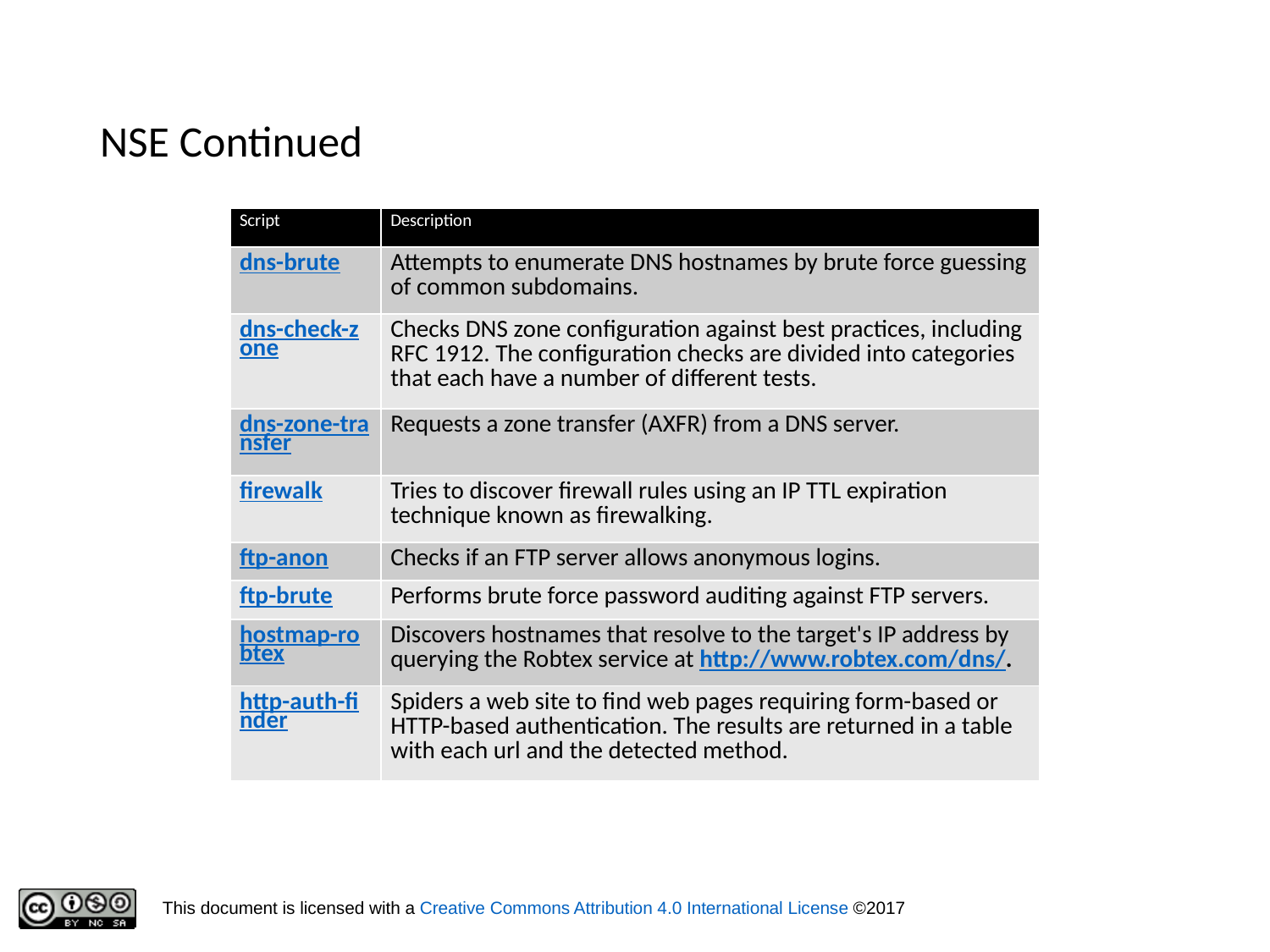

# NSE Continued
| Script | Description |
| --- | --- |
| dns-brute | Attempts to enumerate DNS hostnames by brute force guessing of common subdomains. |
| dns-check-zone | Checks DNS zone configuration against best practices, including RFC 1912. The configuration checks are divided into categories that each have a number of different tests. |
| dns-zone-transfer | Requests a zone transfer (AXFR) from a DNS server. |
| firewalk | Tries to discover firewall rules using an IP TTL expiration technique known as firewalking. |
| ftp-anon | Checks if an FTP server allows anonymous logins. |
| ftp-brute | Performs brute force password auditing against FTP servers. |
| hostmap-robtex | Discovers hostnames that resolve to the target's IP address by querying the Robtex service at http://www.robtex.com/dns/. |
| http-auth-finder | Spiders a web site to find web pages requiring form-based or HTTP-based authentication. The results are returned in a table with each url and the detected method. |